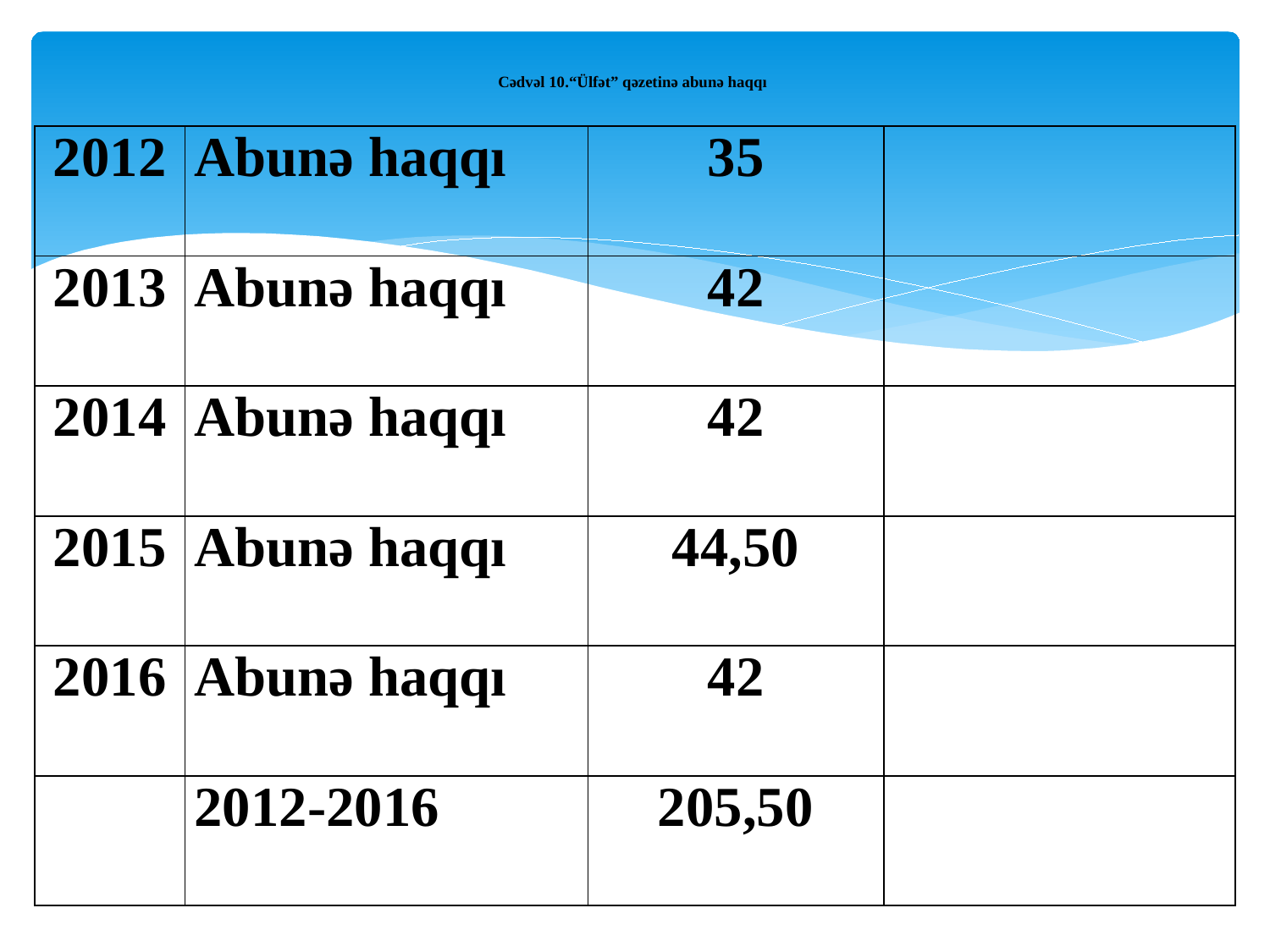

# Cədvəl 10.“Ülfət” qəzetinə abunə haqqı
| 2012 | Abunə haqqı | 35 |  |
| --- | --- | --- | --- |
| 2013 | Abunə haqqı | 42 |  |
| 2014 | Abunə haqqı | 42 |  |
| 2015 | Abunə haqqı | 44,50 |  |
| 2016 | Abunə haqqı | 42 |  |
|  | 2012-2016 | 205,50 |  |